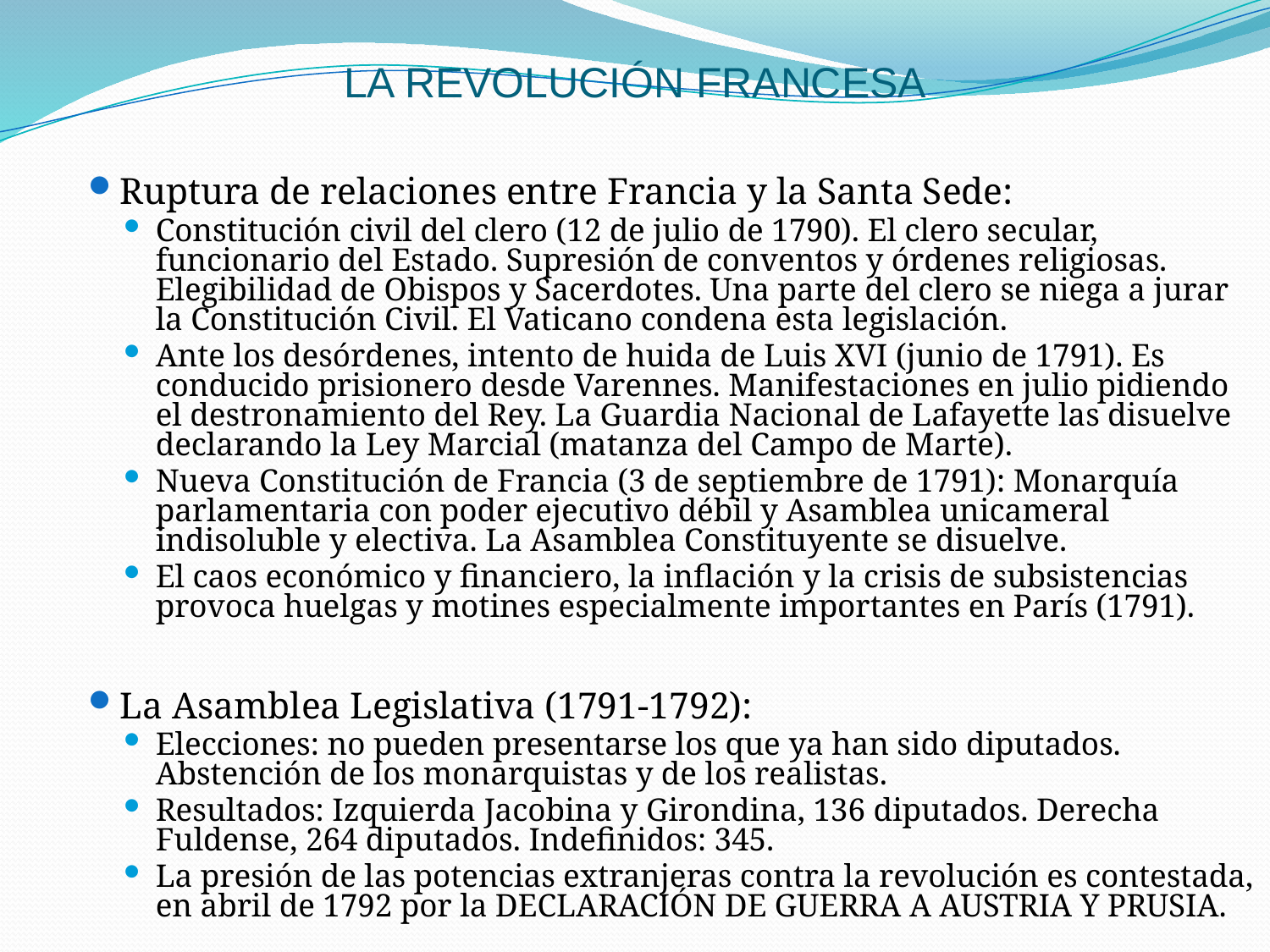

# LA REVOLUCIÓN FRANCESA

Ruptura de relaciones entre Francia y la Santa Sede:
Constitución civil del clero (12 de julio de 1790). El clero secular, funcionario del Estado. Supresión de conventos y órdenes religiosas. Elegibilidad de Obispos y Sacerdotes. Una parte del clero se niega a jurar la Constitución Civil. El Vaticano condena esta legislación.
Ante los desórdenes, intento de huida de Luis XVI (junio de 1791). Es conducido prisionero desde Varennes. Manifestaciones en julio pidiendo el destronamiento del Rey. La Guardia Nacional de Lafayette las disuelve declarando la Ley Marcial (matanza del Campo de Marte).
Nueva Constitución de Francia (3 de septiembre de 1791): Monarquía parlamentaria con poder ejecutivo débil y Asamblea unicameral indisoluble y electiva. La Asamblea Constituyente se disuelve.
El caos económico y financiero, la inflación y la crisis de subsistencias provoca huelgas y motines especialmente importantes en París (1791).

La Asamblea Legislativa (1791-1792):
Elecciones: no pueden presentarse los que ya han sido diputados. Abstención de los monarquistas y de los realistas.
Resultados: Izquierda Jacobina y Girondina, 136 diputados. Derecha Fuldense, 264 diputados. Indefinidos: 345.
La presión de las potencias extranjeras contra la revolución es contestada, en abril de 1792 por la DECLARACIÓN DE GUERRA A AUSTRIA Y PRUSIA.